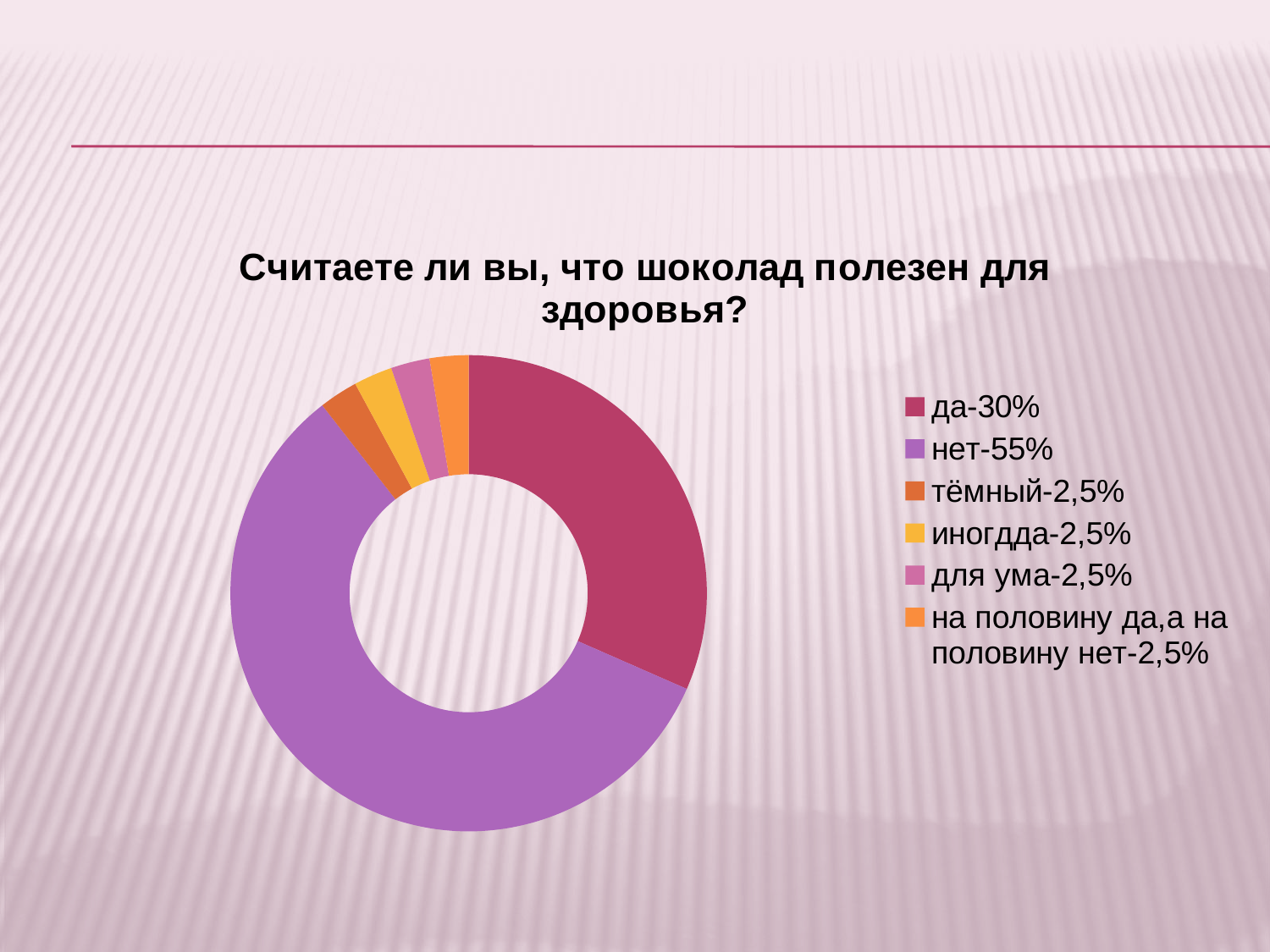

#

### Chart:

| Category | Считаете ли вы, что шоколад полезен для здоровья? |
|---|---|
| да-30% | 12.0 |
| нет-55% | 22.0 |
| тёмный-2,5% | 1.0 |
| иногдда-2,5% | 1.0 |
| для ума-2,5% | 1.0 |
| на половину да,а на половину нет-2,5% | 1.0 |